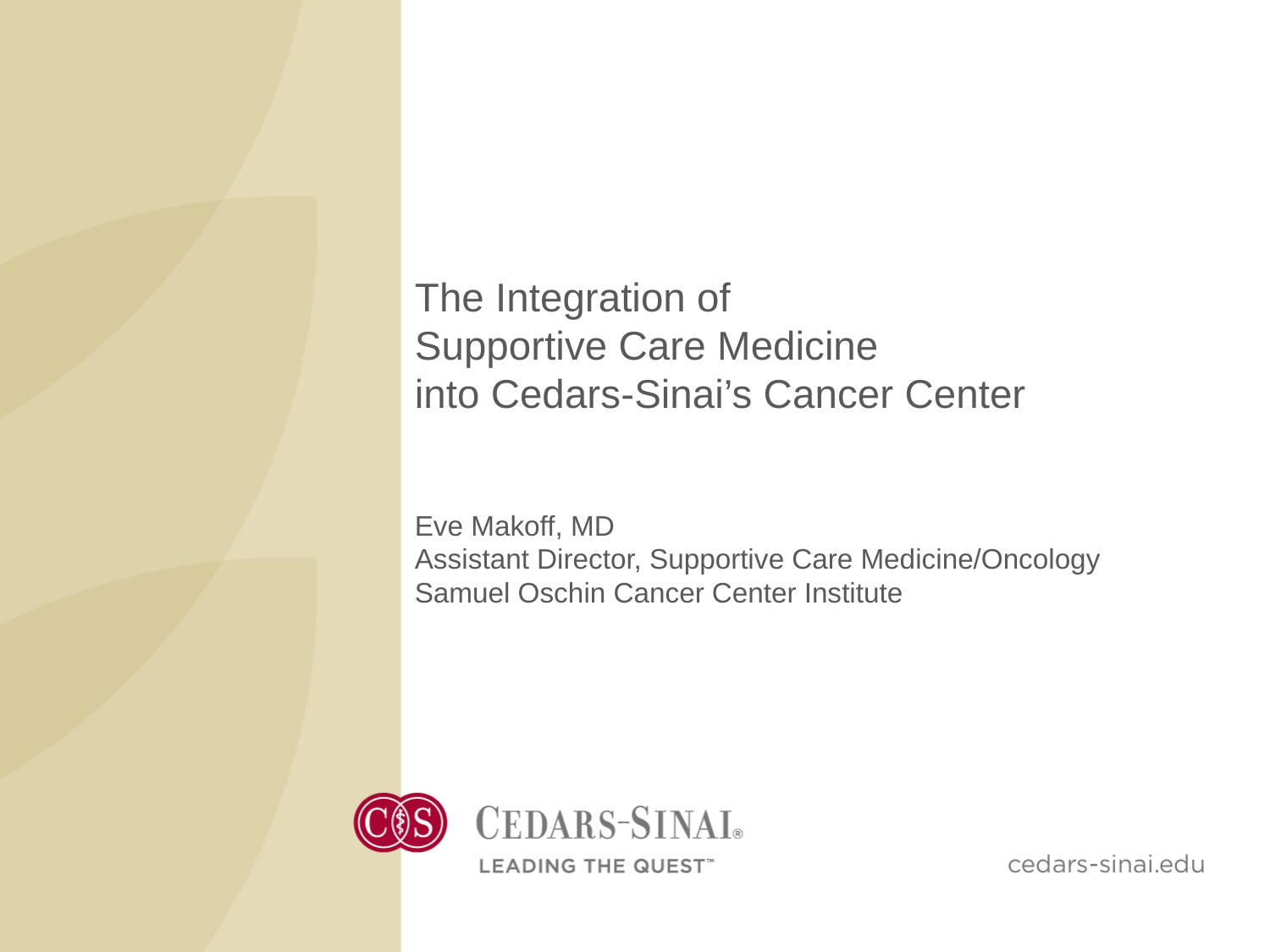

# The Integration of Supportive Care Medicine into Cedars-Sinai’s Cancer Center

Eve Makoff, MD
Assistant Director, Supportive Care Medicine/Oncology
Samuel Oschin Cancer Center Institute